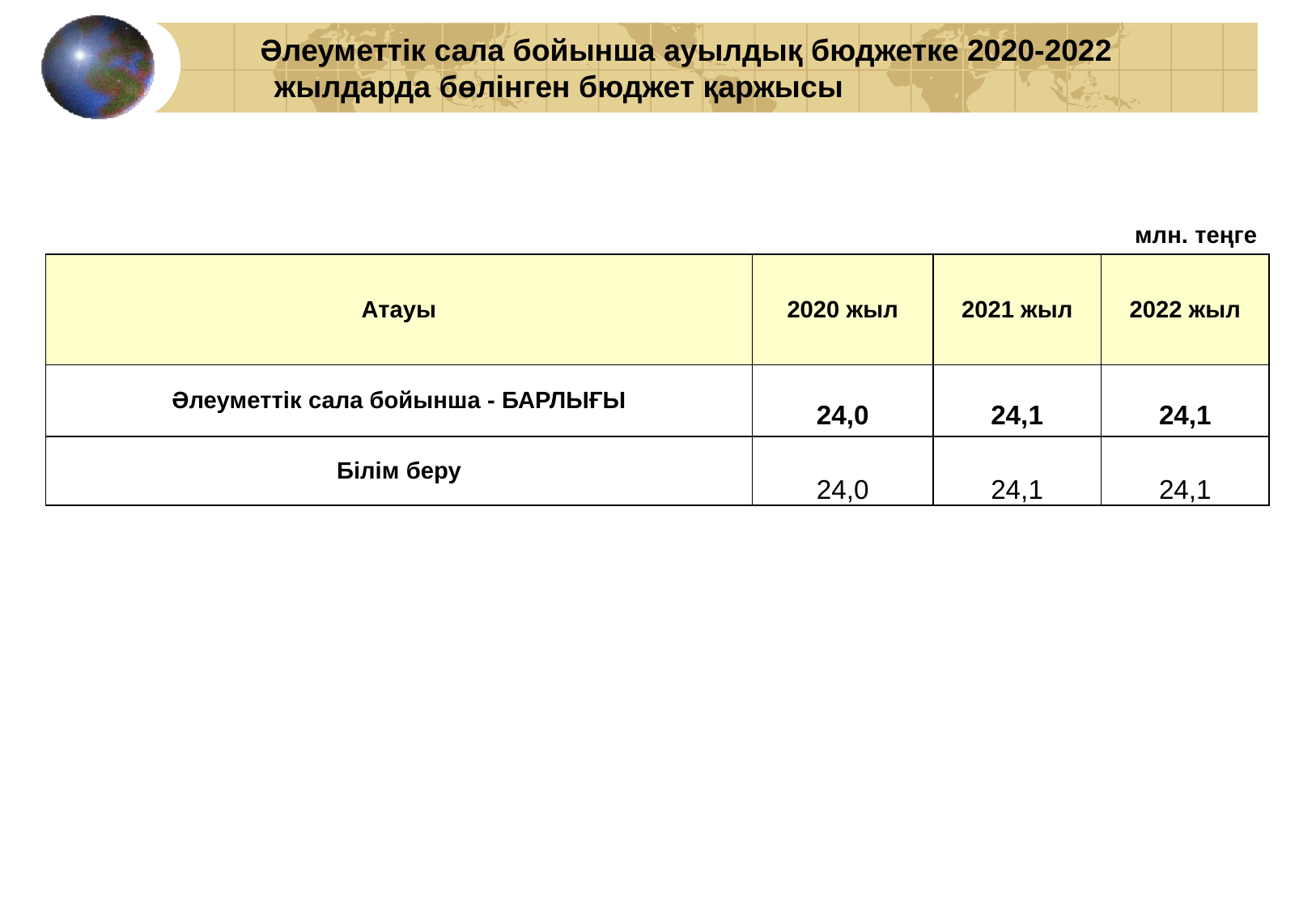

Әлеуметтік сала бойынша ауылдық бюджетке 2020-2022 жылдарда бөлінген бюджет қаржысы
|  |  | млн. теңге |  |
| --- | --- | --- | --- |
| Атауы | 2020 жыл | 2021 жыл | 2022 жыл |
| Әлеуметтік сала бойынша - БАРЛЫҒЫ | 24,0 | 24,1 | 24,1 |
| Білім беру | 24,0 | 24,1 | 24,1 |